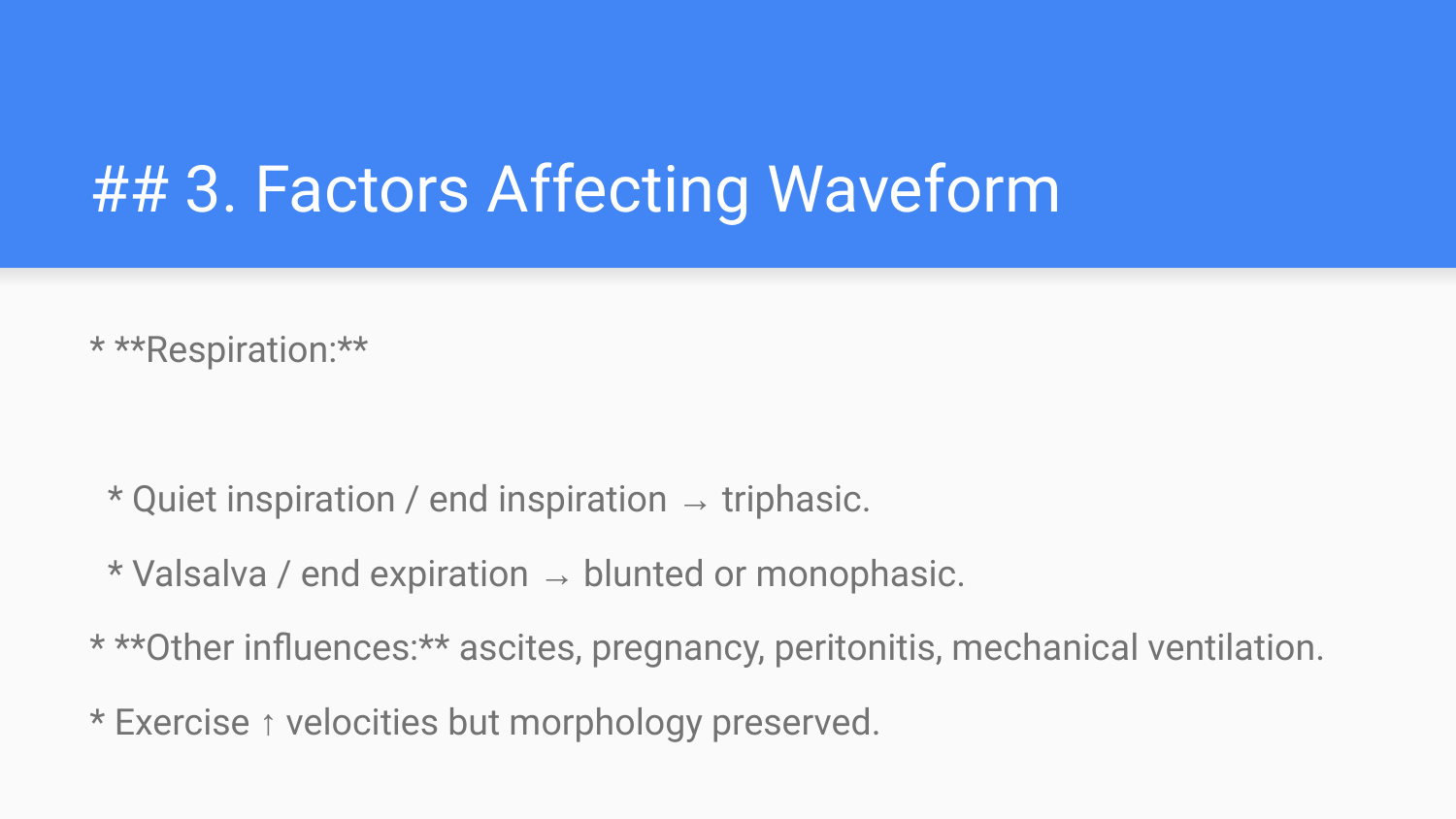

# ## 3. Factors Affecting Waveform
* **Respiration:**

  * Quiet inspiration / end inspiration → triphasic.
  * Valsalva / end expiration → blunted or monophasic.
* **Other influences:** ascites, pregnancy, peritonitis, mechanical ventilation.
* Exercise ↑ velocities but morphology preserved.